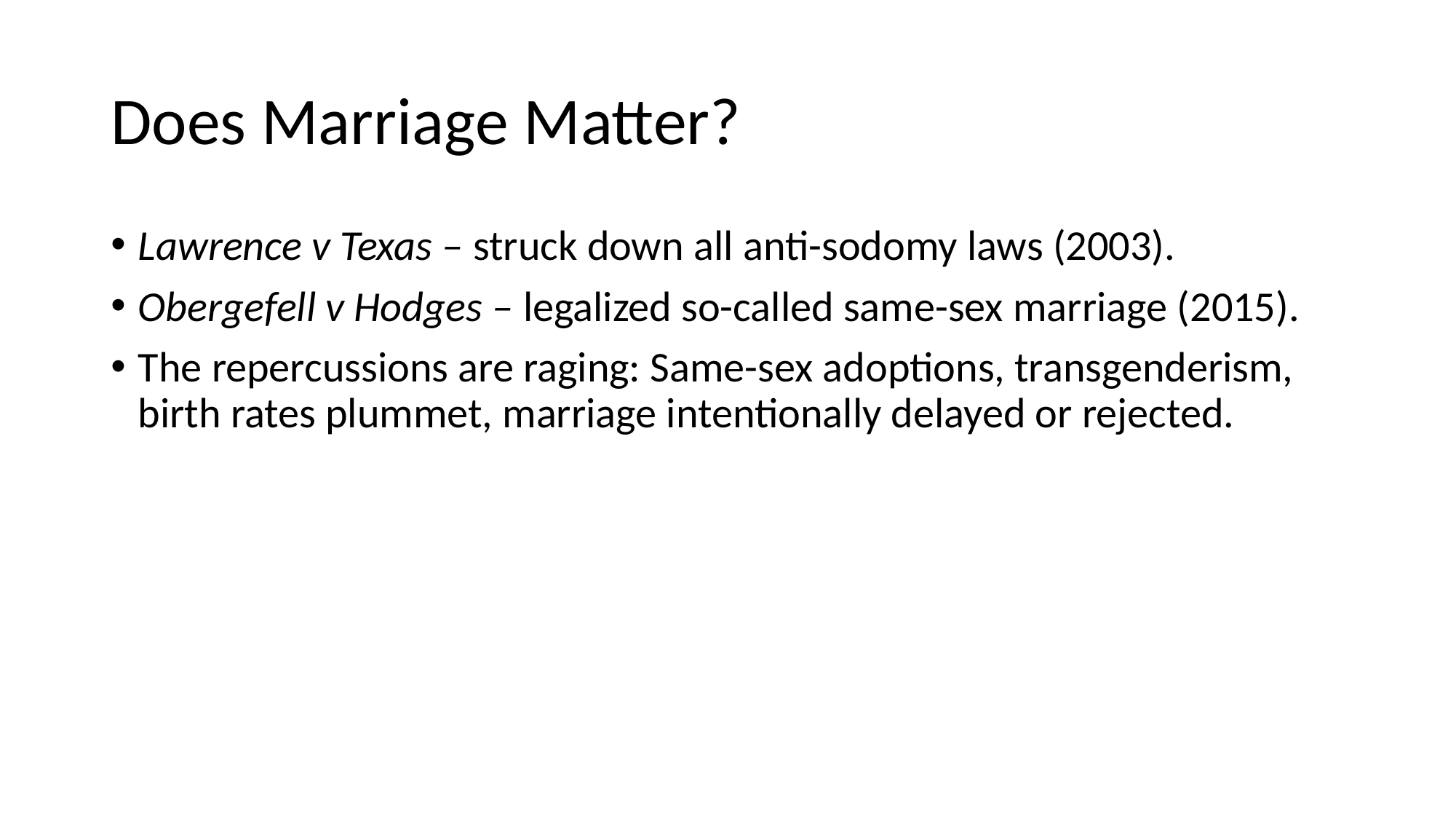

# Does Marriage Matter?
Lawrence v Texas – struck down all anti-sodomy laws (2003).
Obergefell v Hodges – legalized so-called same-sex marriage (2015).
The repercussions are raging: Same-sex adoptions, transgenderism, birth rates plummet, marriage intentionally delayed or rejected.